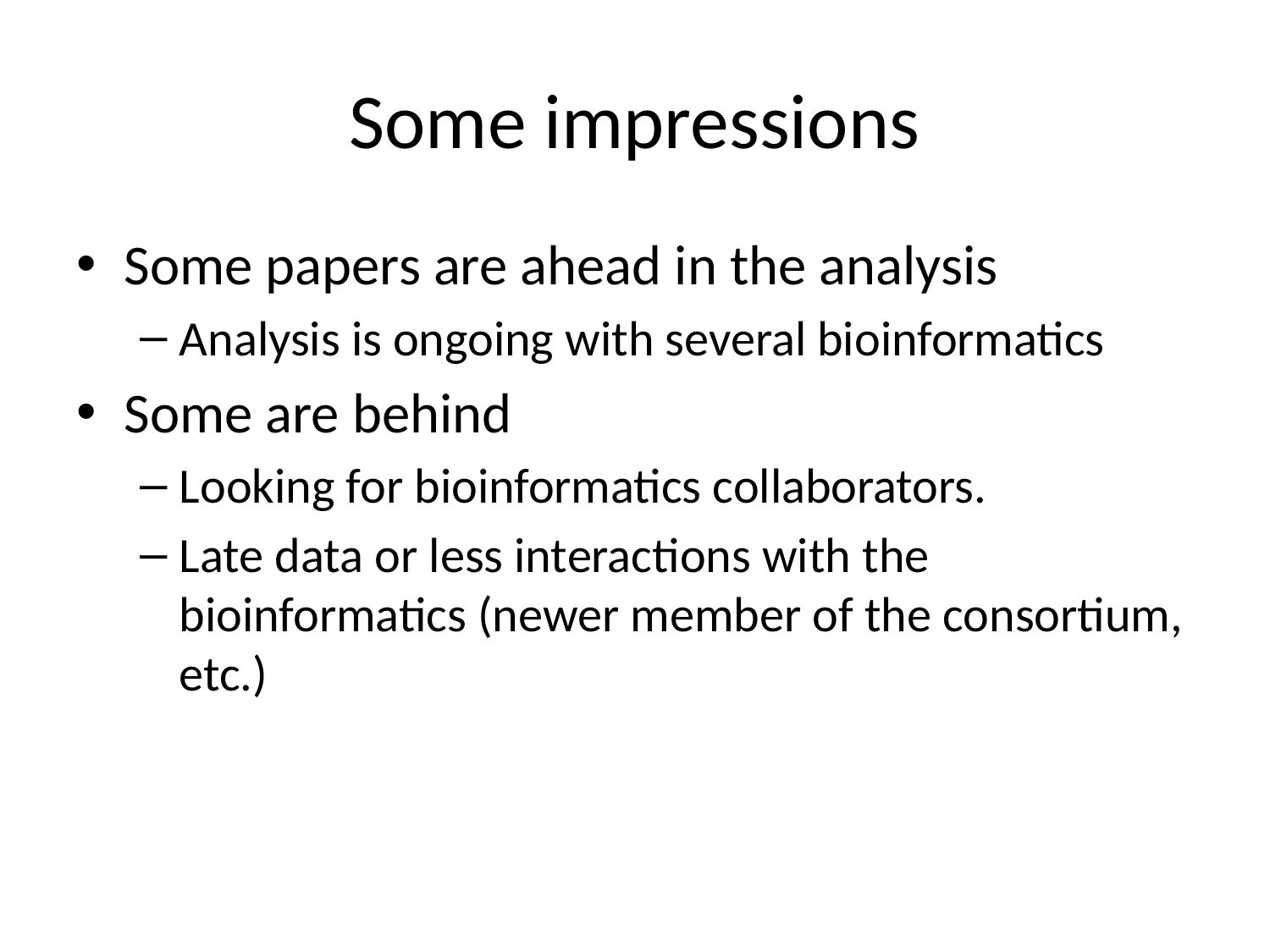

# Some impressions
Some papers are ahead in the analysis
Analysis is ongoing with several bioinformatics
Some are behind
Looking for bioinformatics collaborators.
Late data or less interactions with the bioinformatics (newer member of the consortium, etc.)